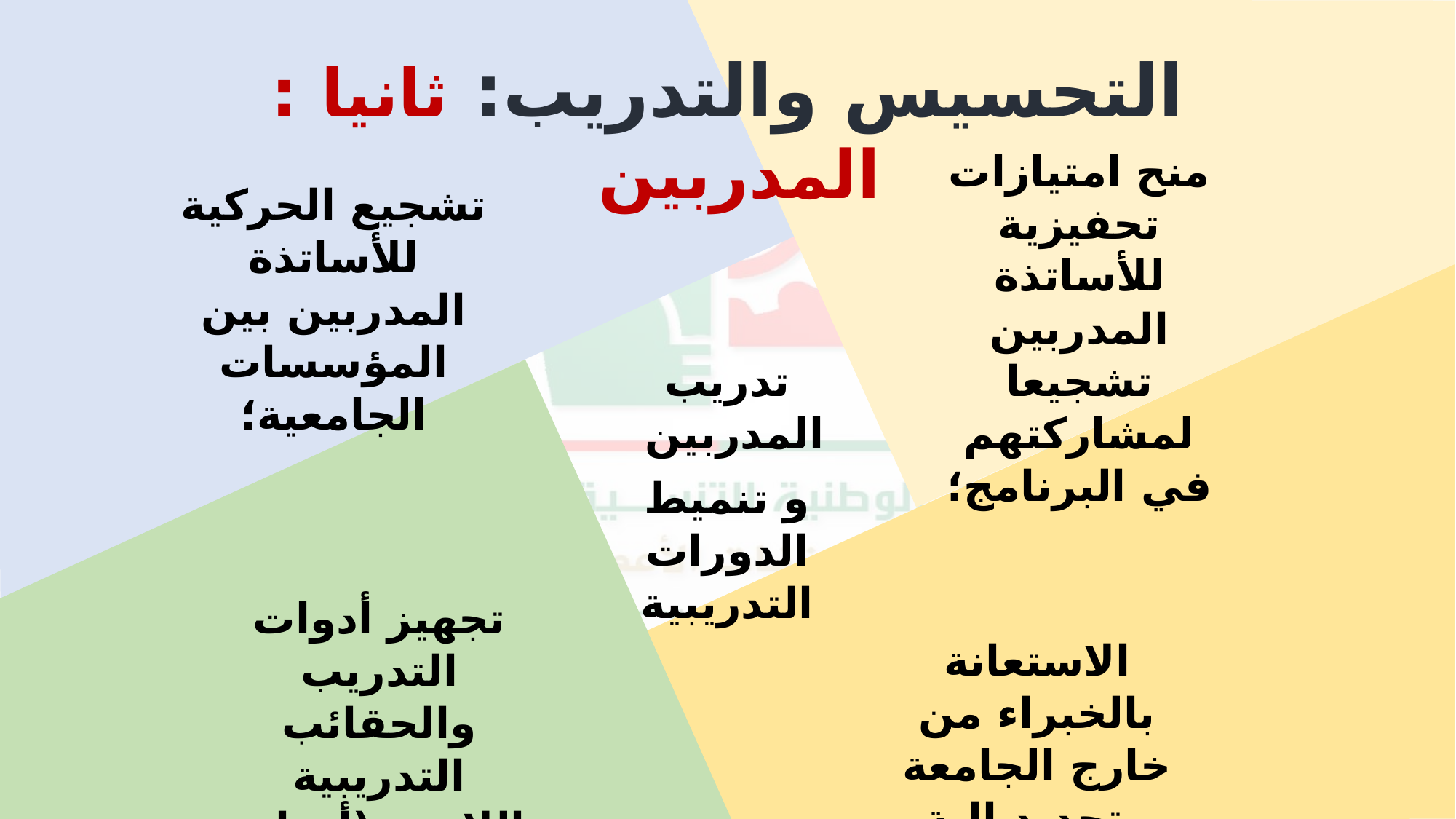

التحسيس والتدريب: ثانيا : المدربين
منح امتيازات تحفيزية للأساتذة المدربين تشجيعا لمشاركتهم في البرنامج؛
تشجيع الحركية للأساتذة المدربين بين المؤسسات الجامعية؛
تدريب المدربين
و تنميط الدورات التدريبية

تجهيز أدوات التدريب والحقائب التدريبية اللازمة (أدوات التدريب).
الاستعانة بالخبراء من خارج الجامعة وتحديد إلية تثمين جهودهم؛